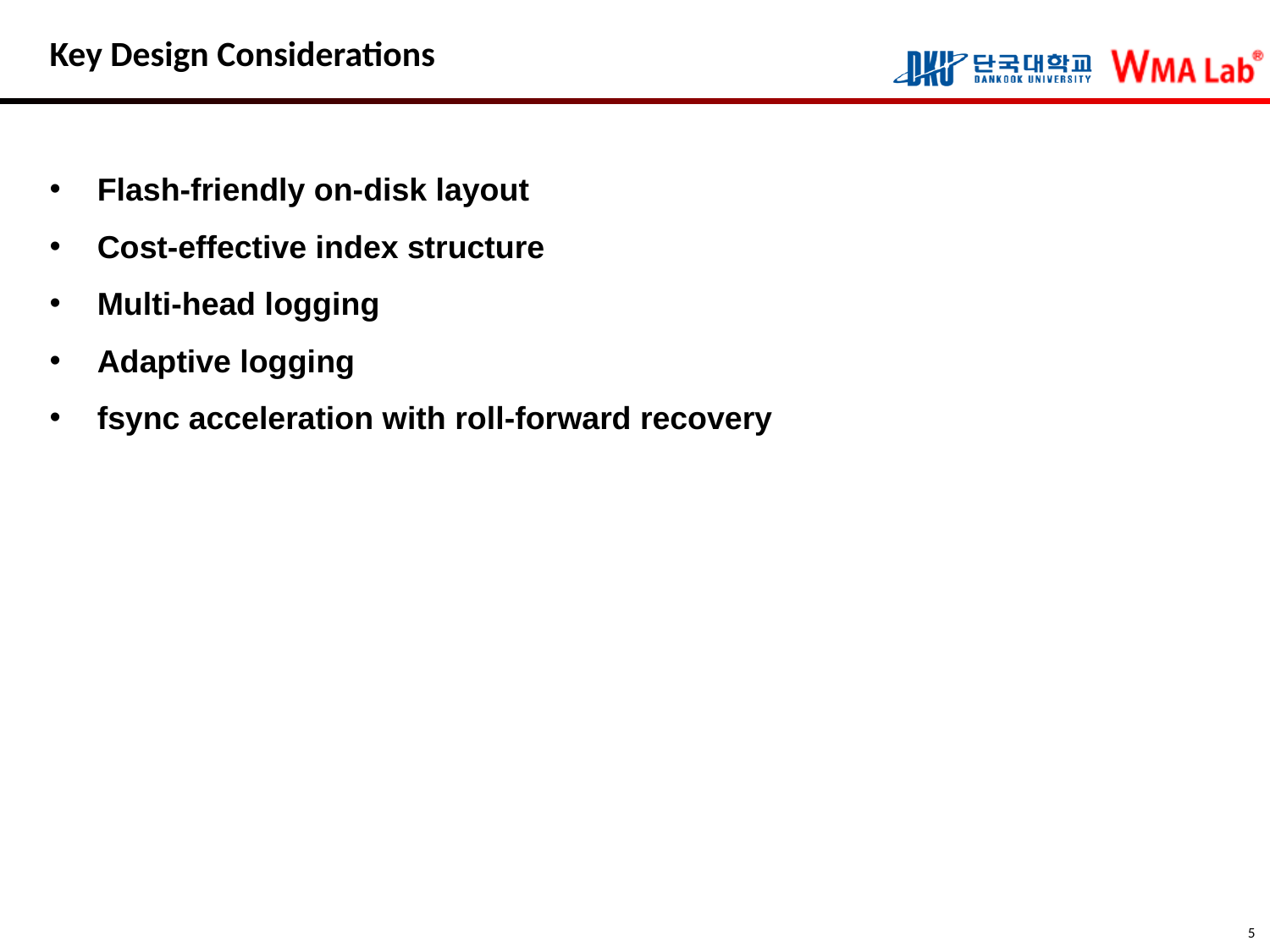

# Key Design Considerations
Flash-friendly on-disk layout
Cost-effective index structure
Multi-head logging
Adaptive logging
fsync acceleration with roll-forward recovery